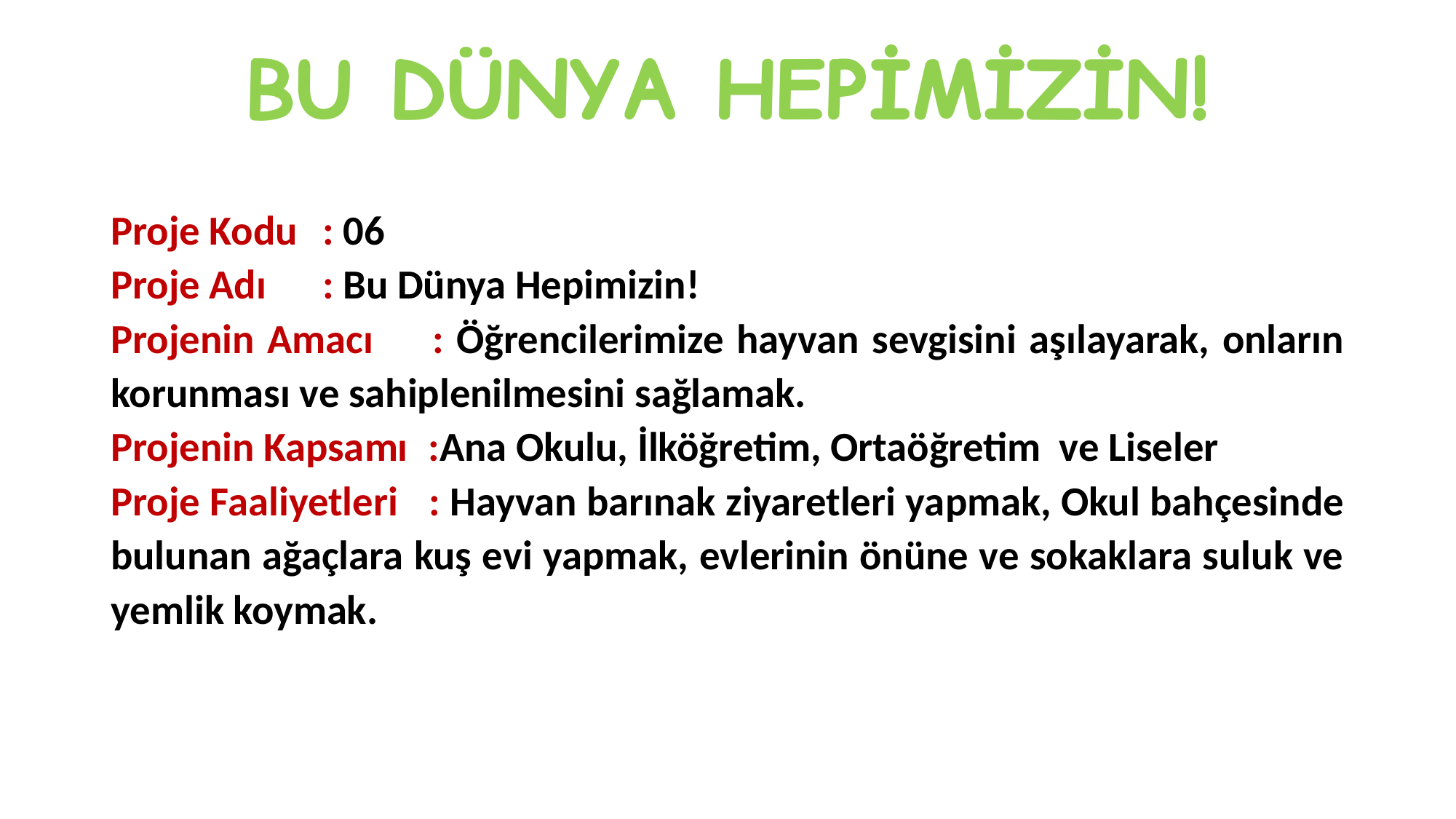

# BU DÜNYA HEPİMİZİN!
Proje Kodu			: 06
Proje Adı			: Bu Dünya Hepimizin!
Projenin Amacı		: Öğrencilerimize hayvan sevgisini aşılayarak, onların korunması ve sahiplenilmesini sağlamak.
Projenin Kapsamı		:Ana Okulu, İlköğretim, Ortaöğretim  ve Liseler
Proje Faaliyetleri		: Hayvan barınak ziyaretleri yapmak, Okul bahçesinde bulunan ağaçlara kuş evi yapmak, evlerinin önüne ve sokaklara suluk ve yemlik koymak.